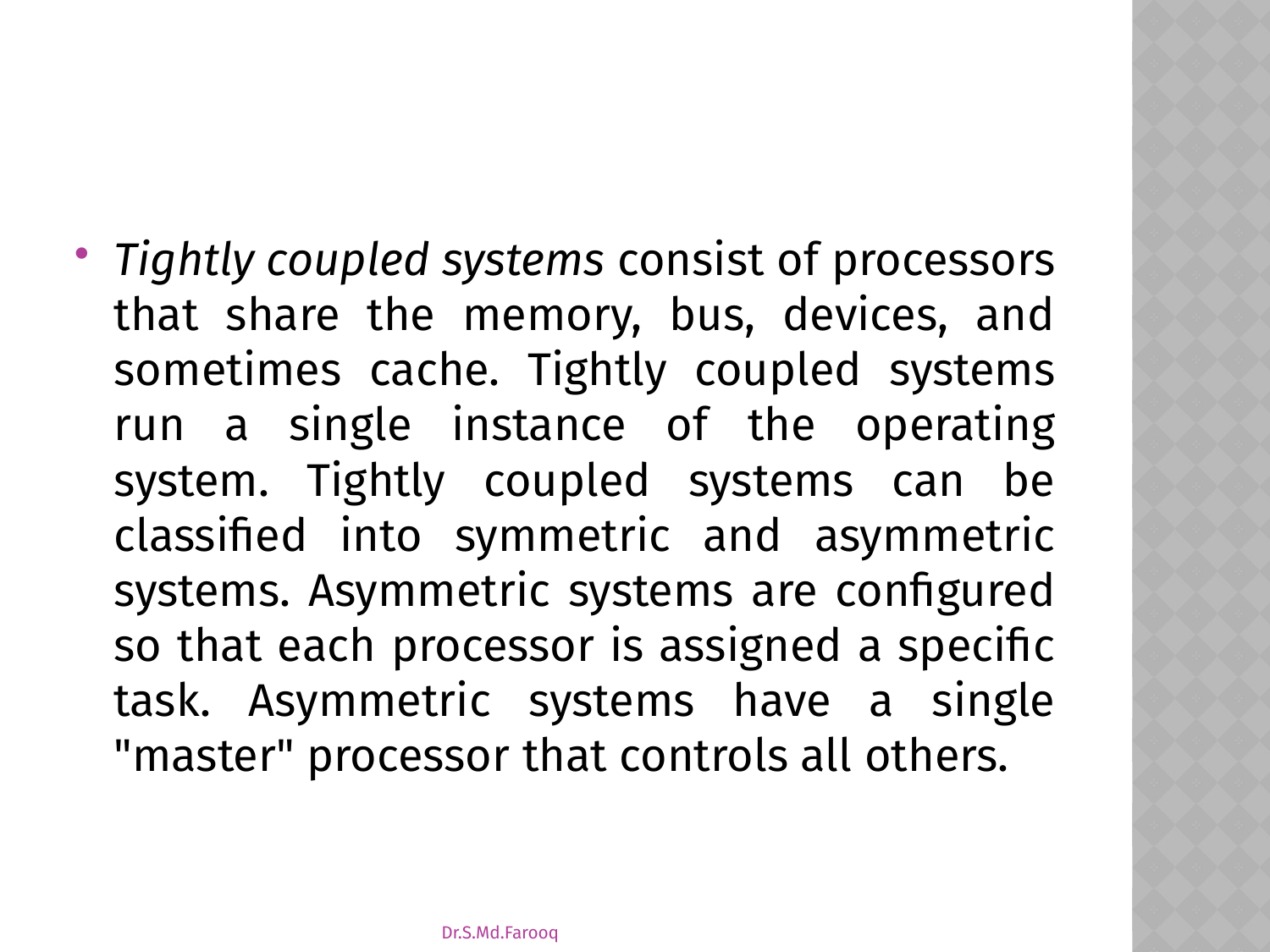

#
Tightly coupled systems consist of processors that share the memory, bus, devices, and sometimes cache. Tightly coupled systems run a single instance of the operating system. Tightly coupled systems can be classified into symmetric and asymmetric systems. Asymmetric systems are configured so that each processor is assigned a specific task. Asymmetric systems have a single "master" processor that controls all others.
Dr.S.Md.Farooq